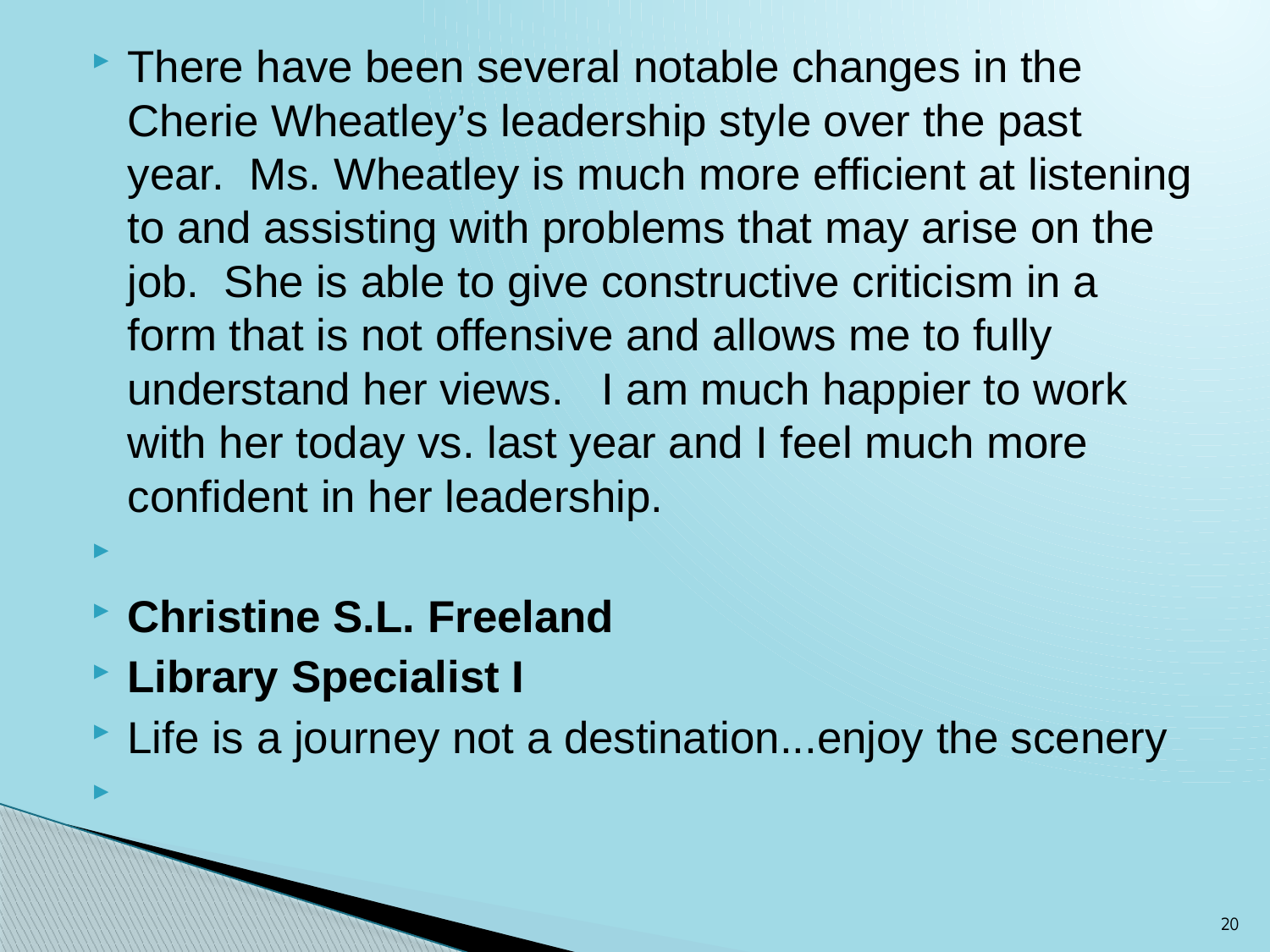

There have been several notable changes in the Cherie Wheatley’s leadership style over the past year.  Ms. Wheatley is much more efficient at listening to and assisting with problems that may arise on the job.  She is able to give constructive criticism in a form that is not offensive and allows me to fully understand her views.   I am much happier to work with her today vs. last year and I feel much more confident in her leadership.

Christine S.L. Freeland
Library Specialist I
Life is a journey not a destination...enjoy the scenery

20